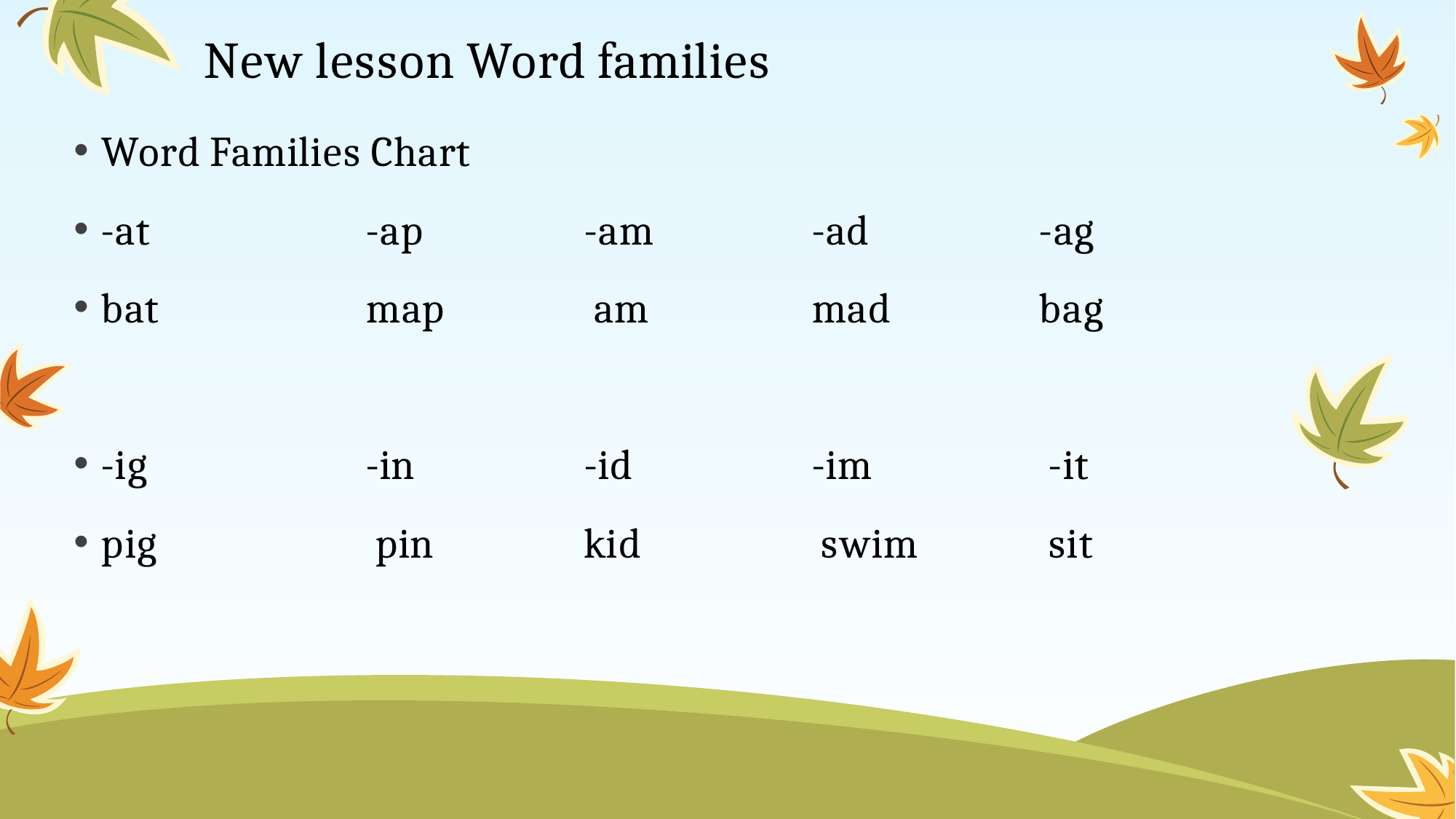

# New lesson Word families
Word Families Chart
-at		     -ap		     -am	      -ad	       -ag
bat		     map	      am	      mad	       bag

-ig		     -in		     -id		      -im	        -it
pig		      pin	     kid		       swim	        sit